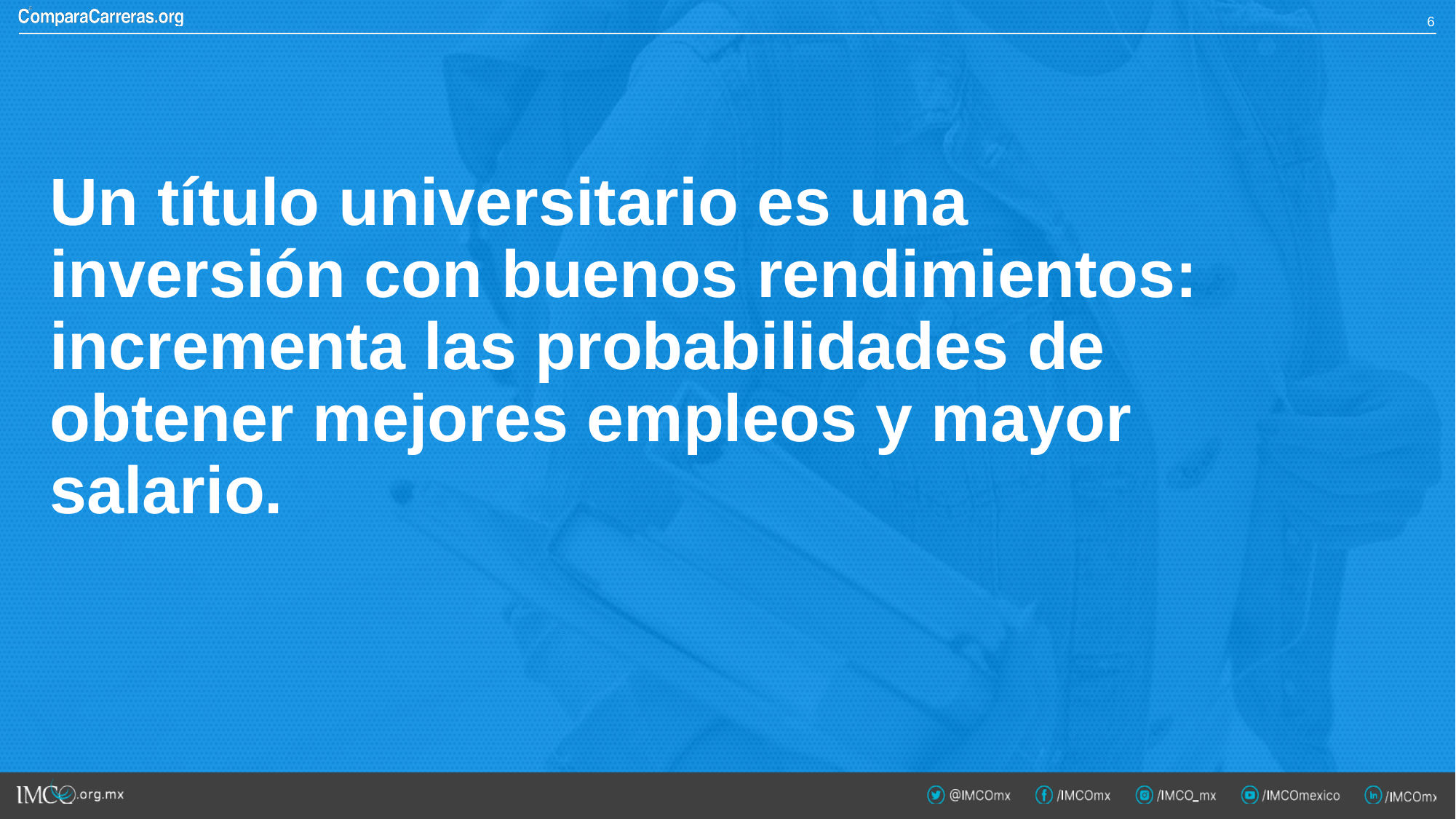

6
Un título universitario es una inversión con buenos rendimientos: incrementa las probabilidades de obtener mejores empleos y mayor salario.